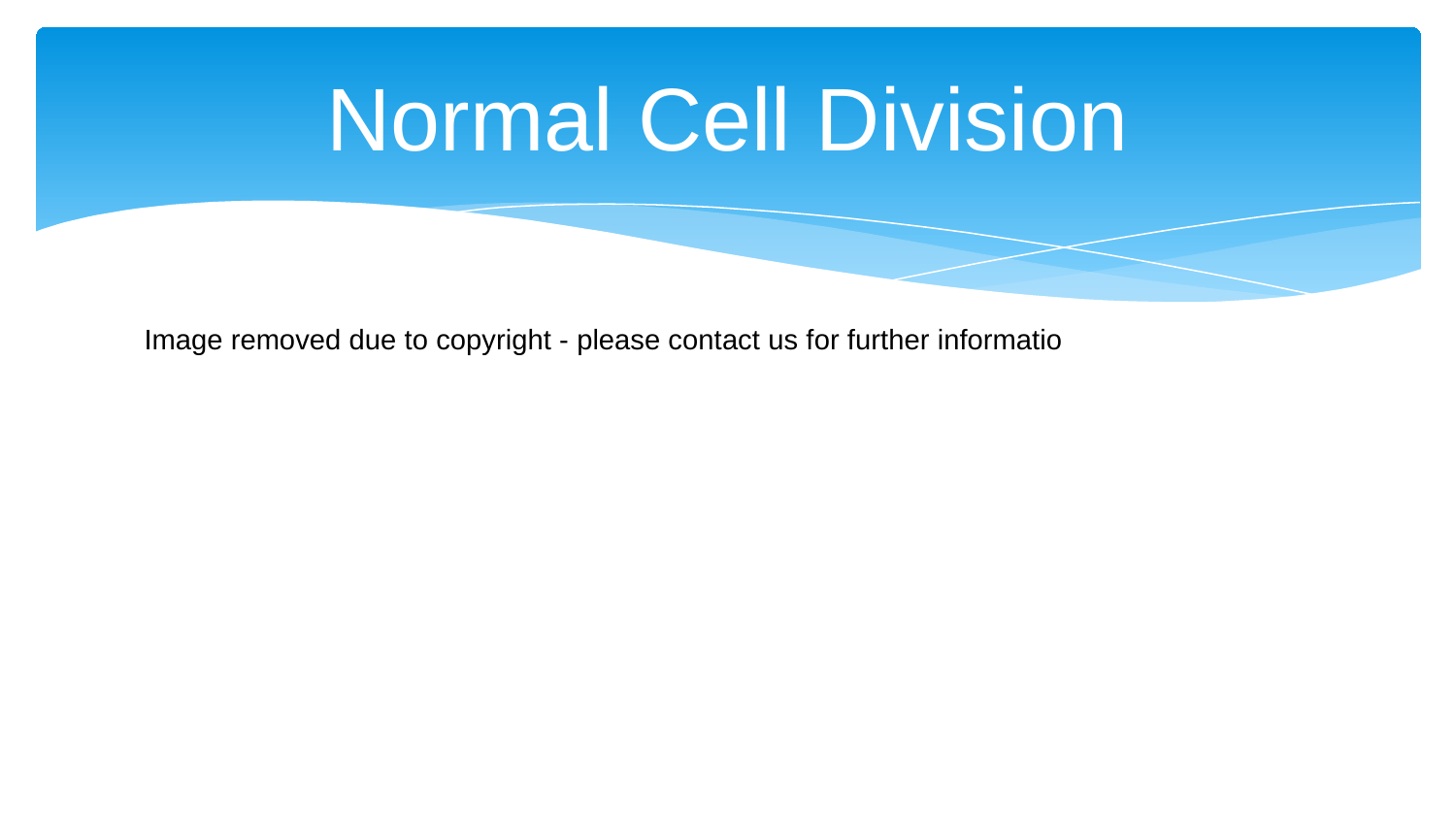

# Normal Cell Division
Image removed due to copyright - please contact us for further informatio